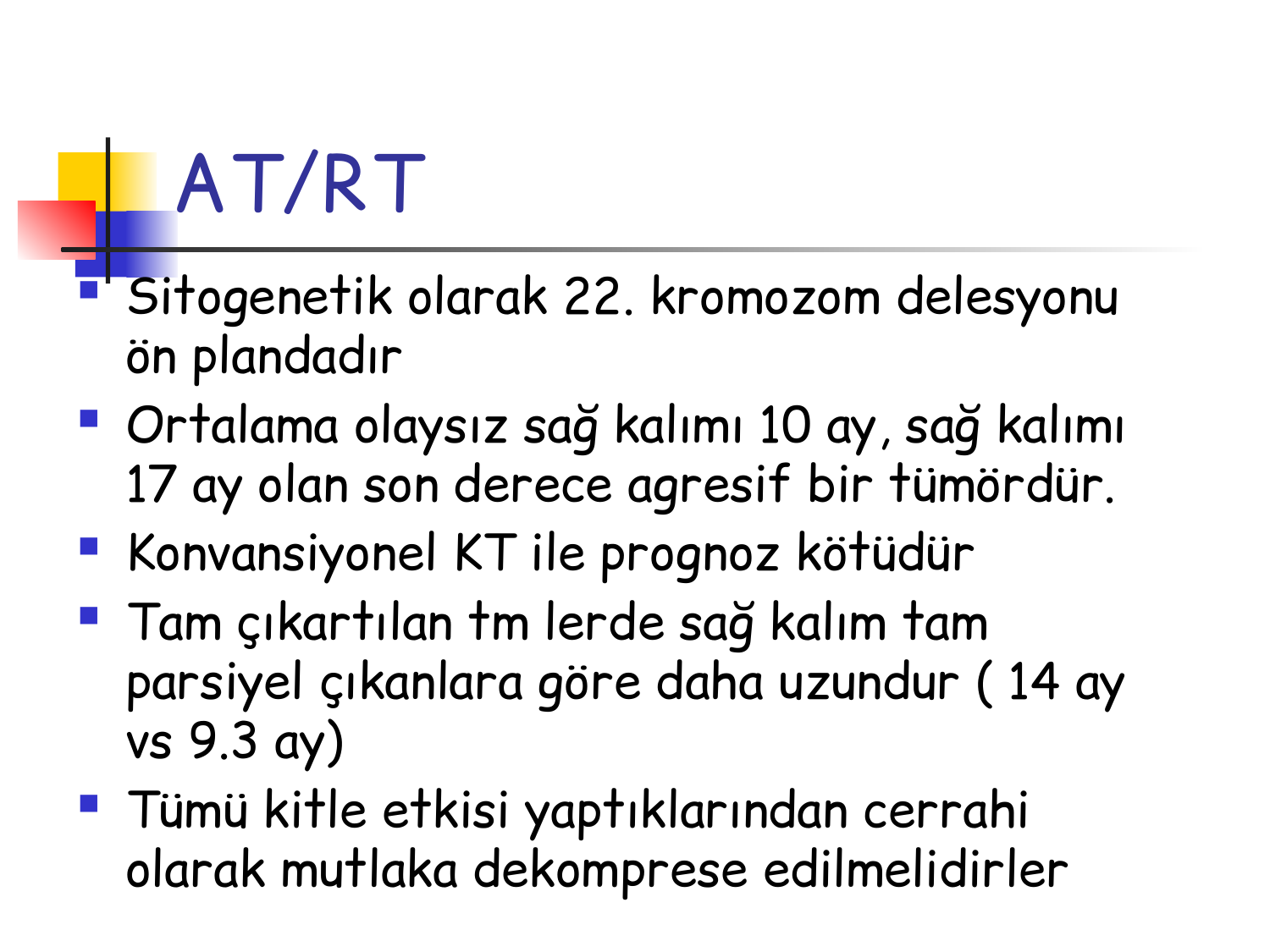

# AT/RT
Sitogenetik olarak 22. kromozom delesyonu ön plandadır
Ortalama olaysız sağ kalımı 10 ay, sağ kalımı 17 ay olan son derece agresif bir tümördür.
Konvansiyonel KT ile prognoz kötüdür
Tam çıkartılan tm lerde sağ kalım tam parsiyel çıkanlara göre daha uzundur ( 14 ay vs 9.3 ay)
Tümü kitle etkisi yaptıklarından cerrahi olarak mutlaka dekomprese edilmelidirler